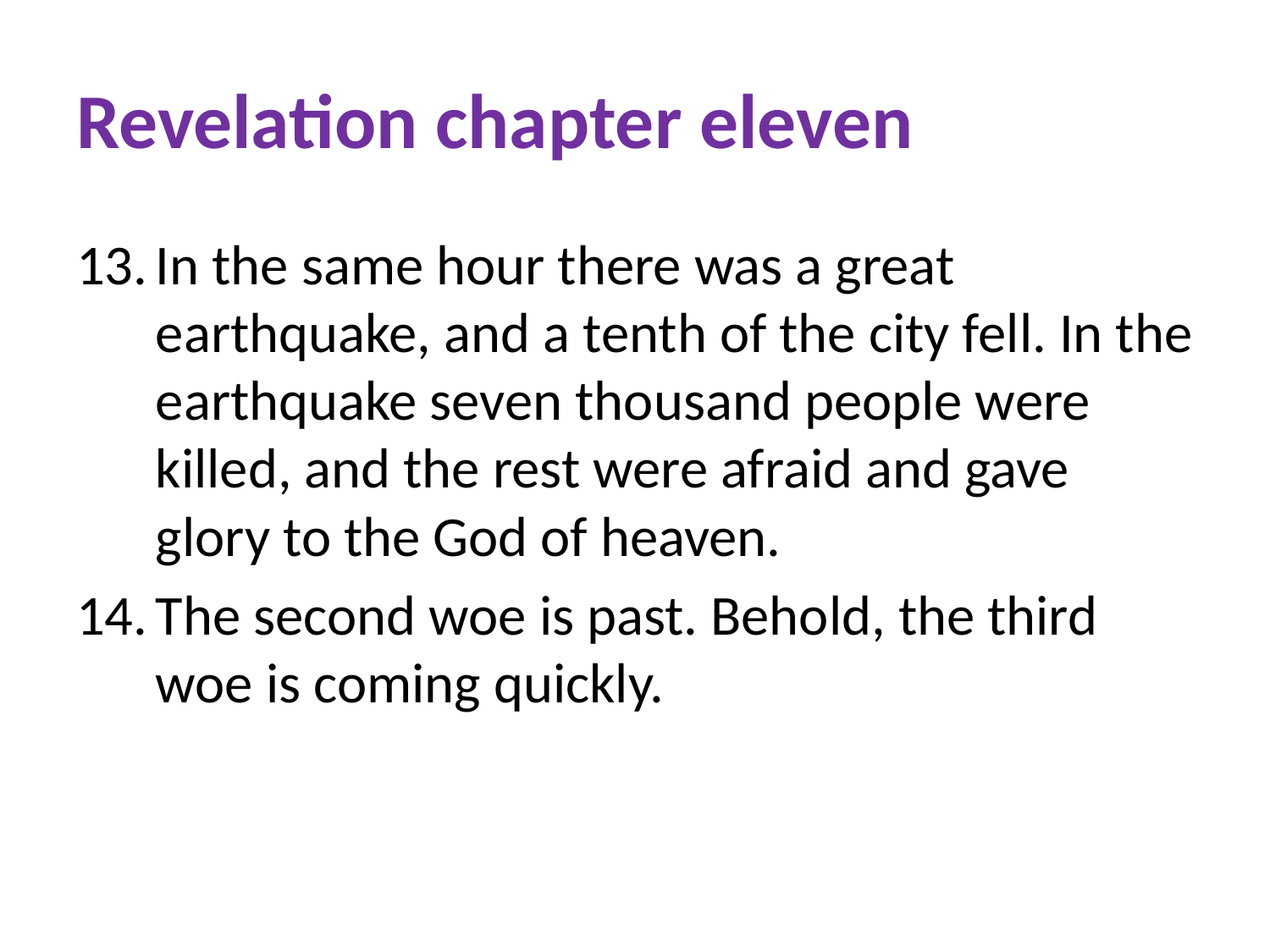

# Revelation chapter eleven
In the same hour there was a great earthquake, and a tenth of the city fell. In the earthquake seven thousand people were killed, and the rest were afraid and gave glory to the God of heaven.
The second woe is past. Behold, the third woe is coming quickly.